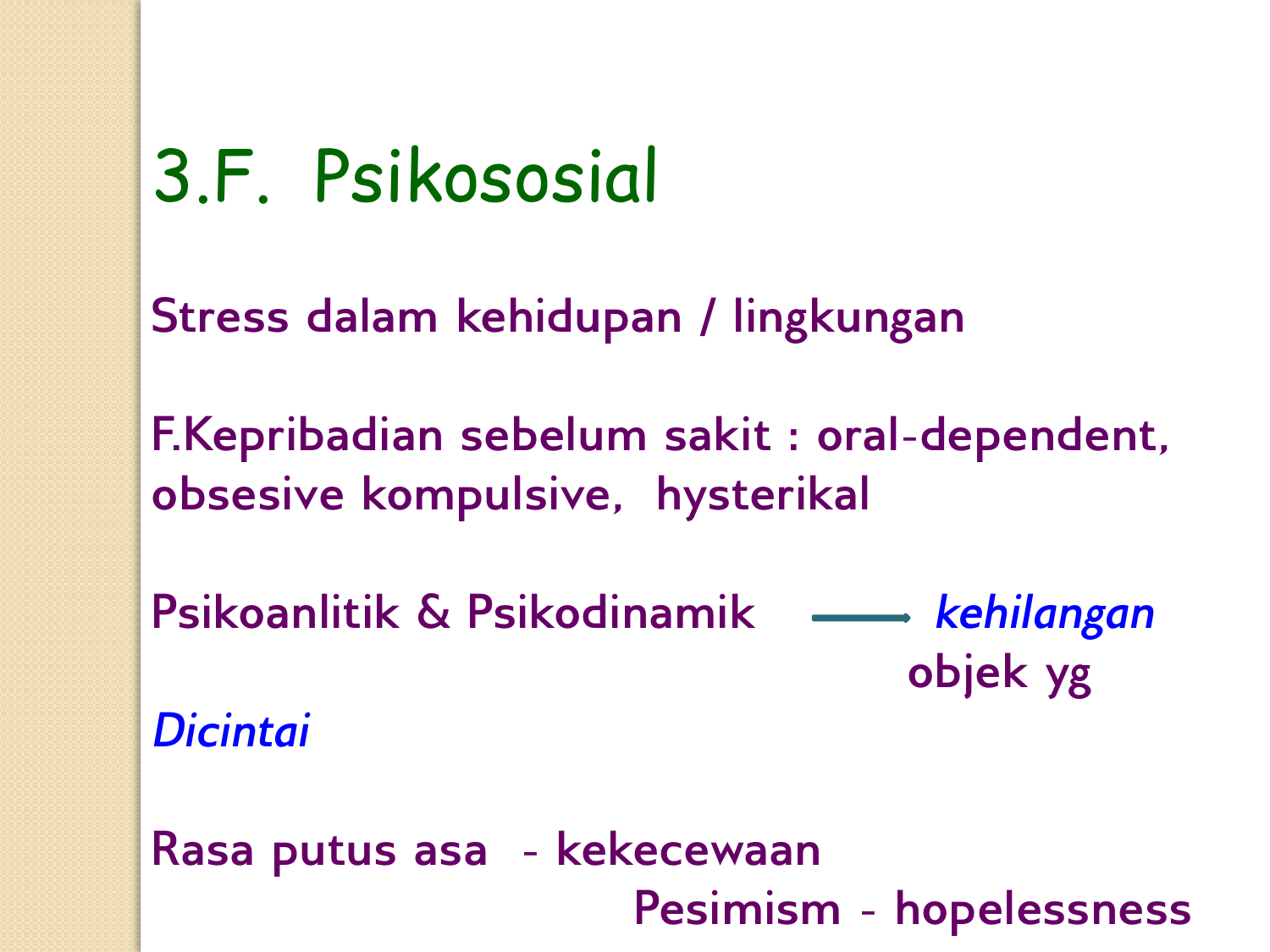

3.F.  Psikososial

Stress dalam kehidupan / lingkungan

F.Kepribadian sebelum sakit : oral-dependent,
obsesive kompulsive,  hysterikal

Psikoanlitik & Psikodinamik           kehilangan
                                               objek yg  Dicintai

Rasa putus asa  - kekecewaan
                              Pesimism - hopelessness